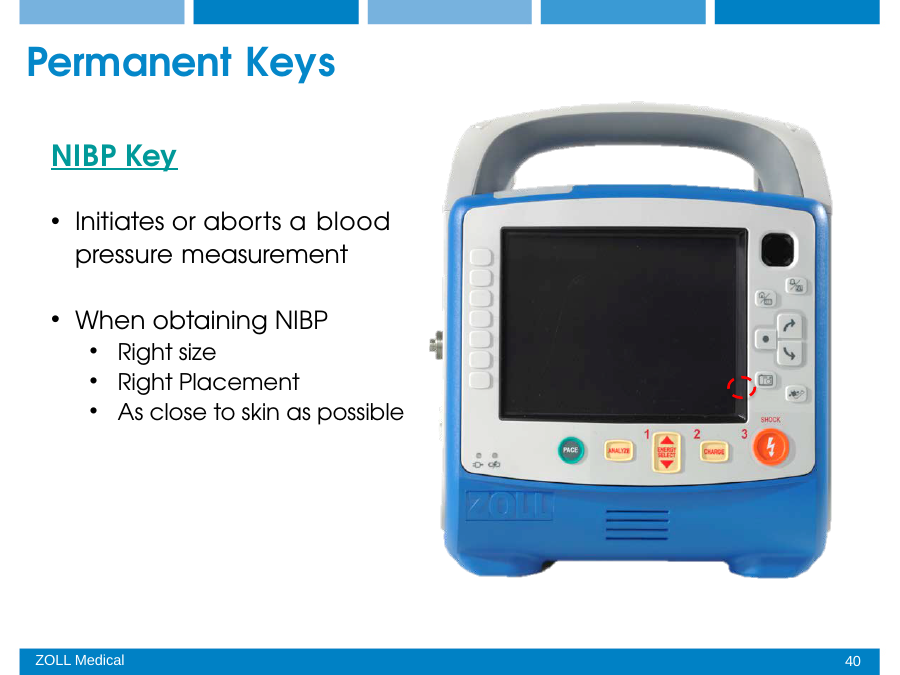

# Permanent Keys

NIBP Key

Initiates or aborts a blood  pressure measurement

When obtaining NIBP
Right size
Right Placement
As close to skin as possible